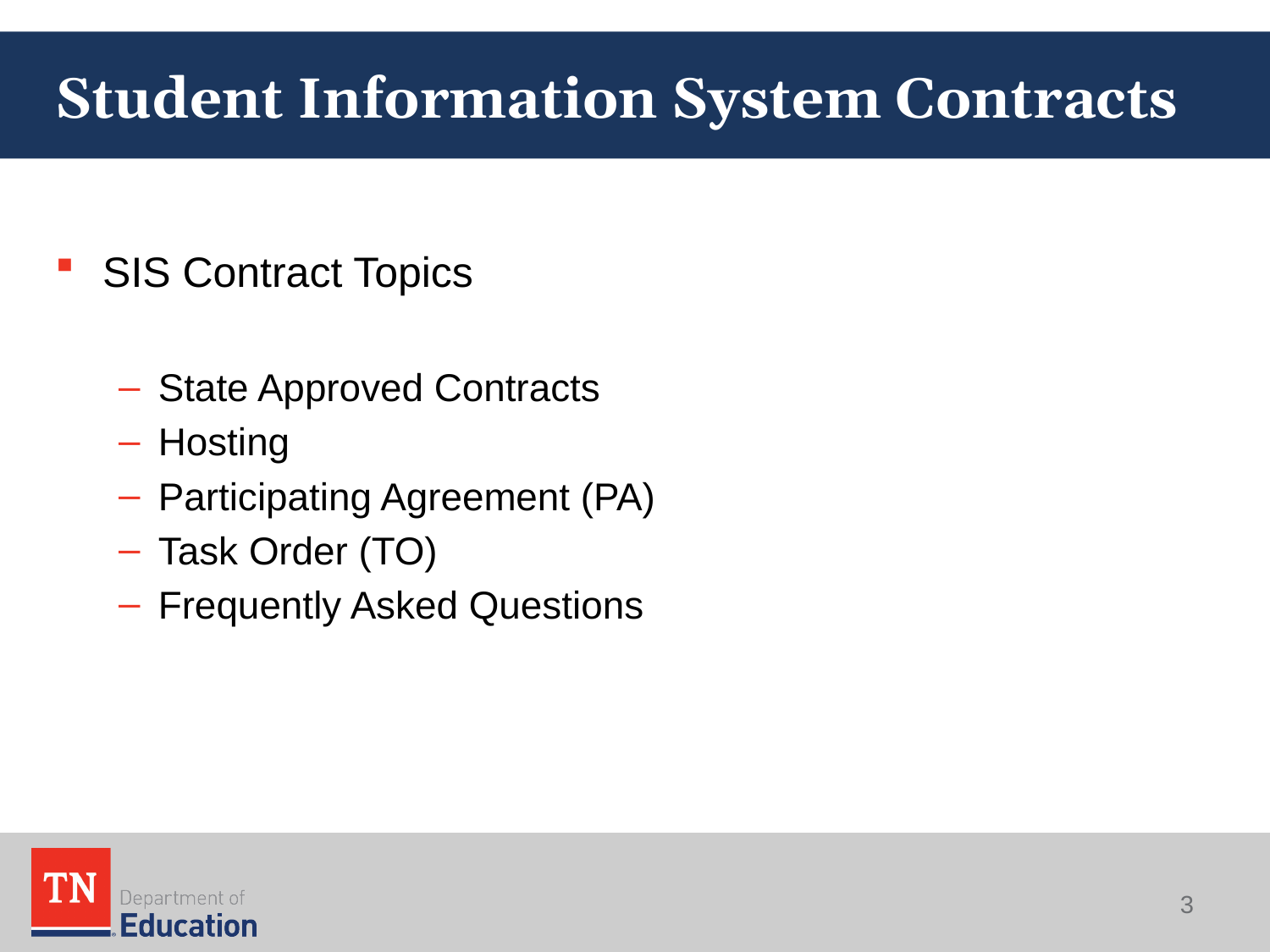

# Student Information System Contracts

SIS Contract Topics

State Approved Contracts
Hosting
Participating Agreement (PA)
Task Order (TO)
Frequently Asked Questions
3